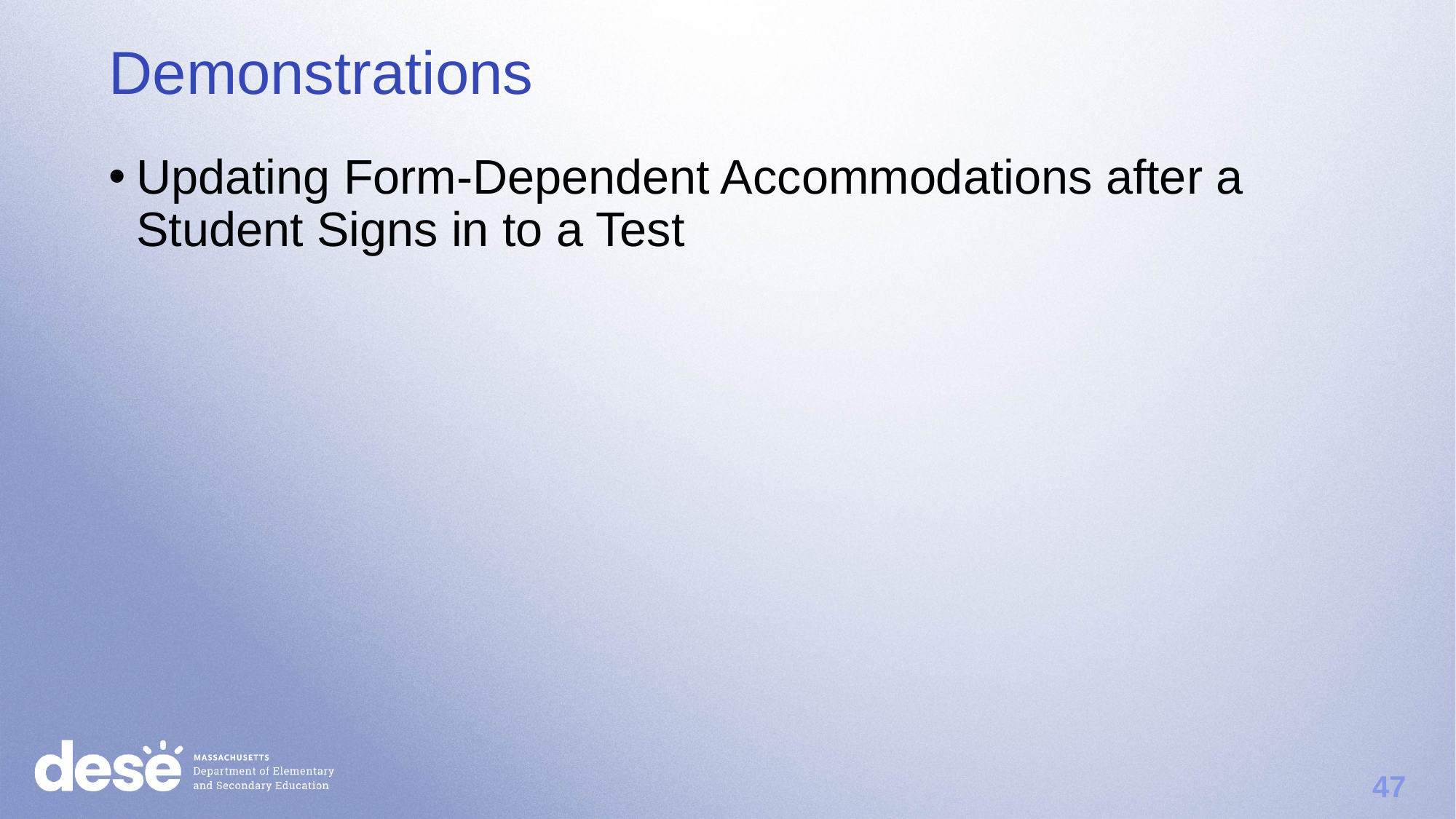

Demonstrations
Updating Form-Dependent Accommodations after a Student Signs in to a Test